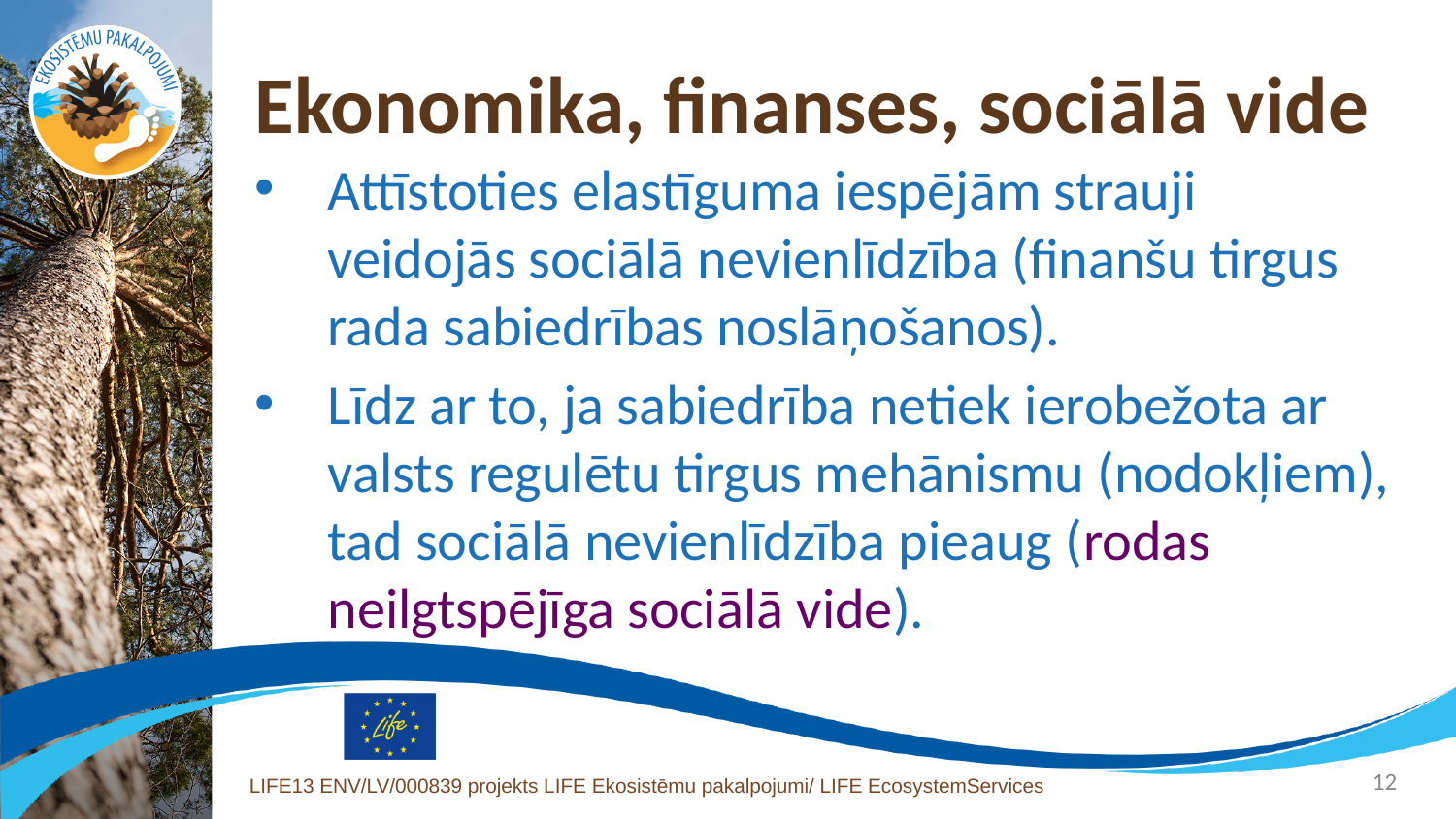

# Ekonomika, finanses, sociālā vide
Attīstoties elastīguma iespējām strauji veidojās sociālā nevienlīdzība (finanšu tirgus rada sabiedrības noslāņošanos).
Līdz ar to, ja sabiedrība netiek ierobežota ar valsts regulētu tirgus mehānismu (nodokļiem), tad sociālā nevienlīdzība pieaug (rodas neilgtspējīga sociālā vide).
12